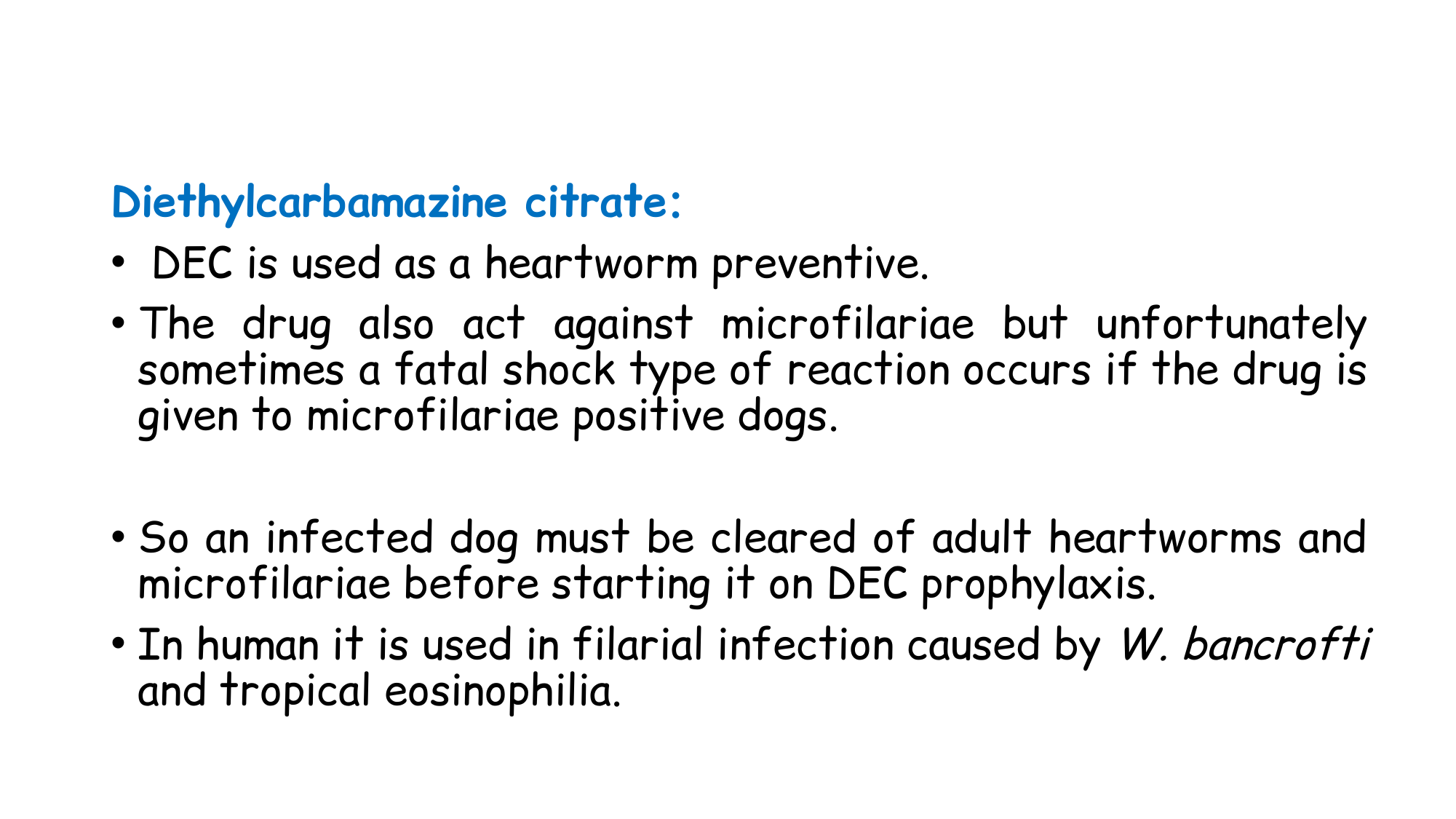

Diethylcarbamazine citrate:
 DEC is used as a heartworm preventive.
The drug also act against microfilariae but unfortunately sometimes a fatal shock type of reaction occurs if the drug is given to microfilariae positive dogs.

So an infected dog must be cleared of adult heartworms and microfilariae before starting it on DEC prophylaxis.
In human it is used in filarial infection caused by W. bancrofti and tropical eosinophilia.